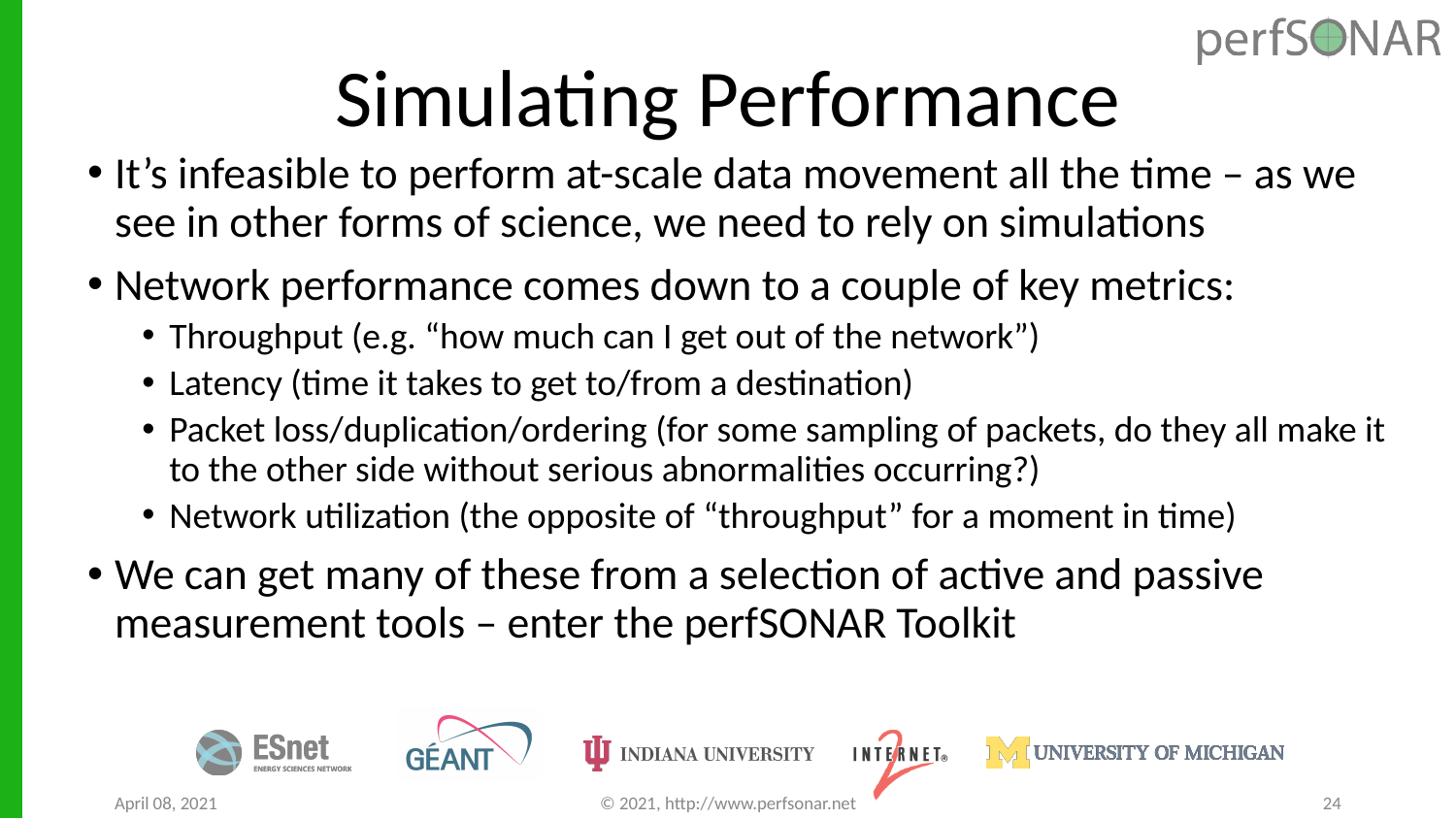

# Simulating Performance
It’s infeasible to perform at-scale data movement all the time – as we see in other forms of science, we need to rely on simulations
Network performance comes down to a couple of key metrics:
Throughput (e.g. “how much can I get out of the network”)
Latency (time it takes to get to/from a destination)
Packet loss/duplication/ordering (for some sampling of packets, do they all make it to the other side without serious abnormalities occurring?)
Network utilization (the opposite of “throughput” for a moment in time)
We can get many of these from a selection of active and passive measurement tools – enter the perfSONAR Toolkit

April 08, 2021
© 2021, http://www.perfsonar.net
24